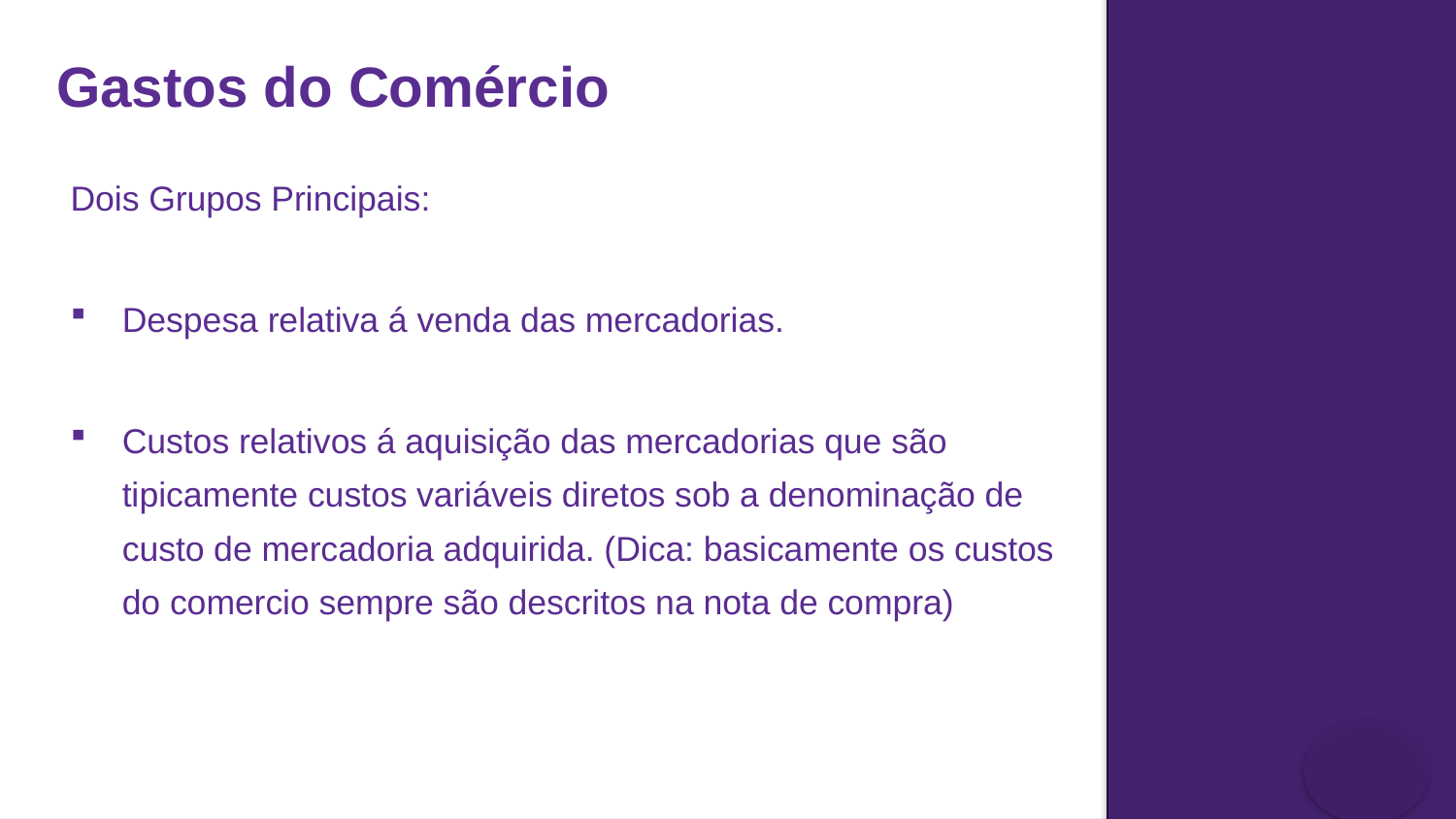

Gastos do Comércio
Dois Grupos Principais:

Despesa relativa á venda das mercadorias.

Custos relativos á aquisição das mercadorias que são tipicamente custos variáveis diretos sob a denominação de custo de mercadoria adquirida. (Dica: basicamente os custos do comercio sempre são descritos na nota de compra)
o ou Despesa p ser classificado como Fixo ou variável.

11